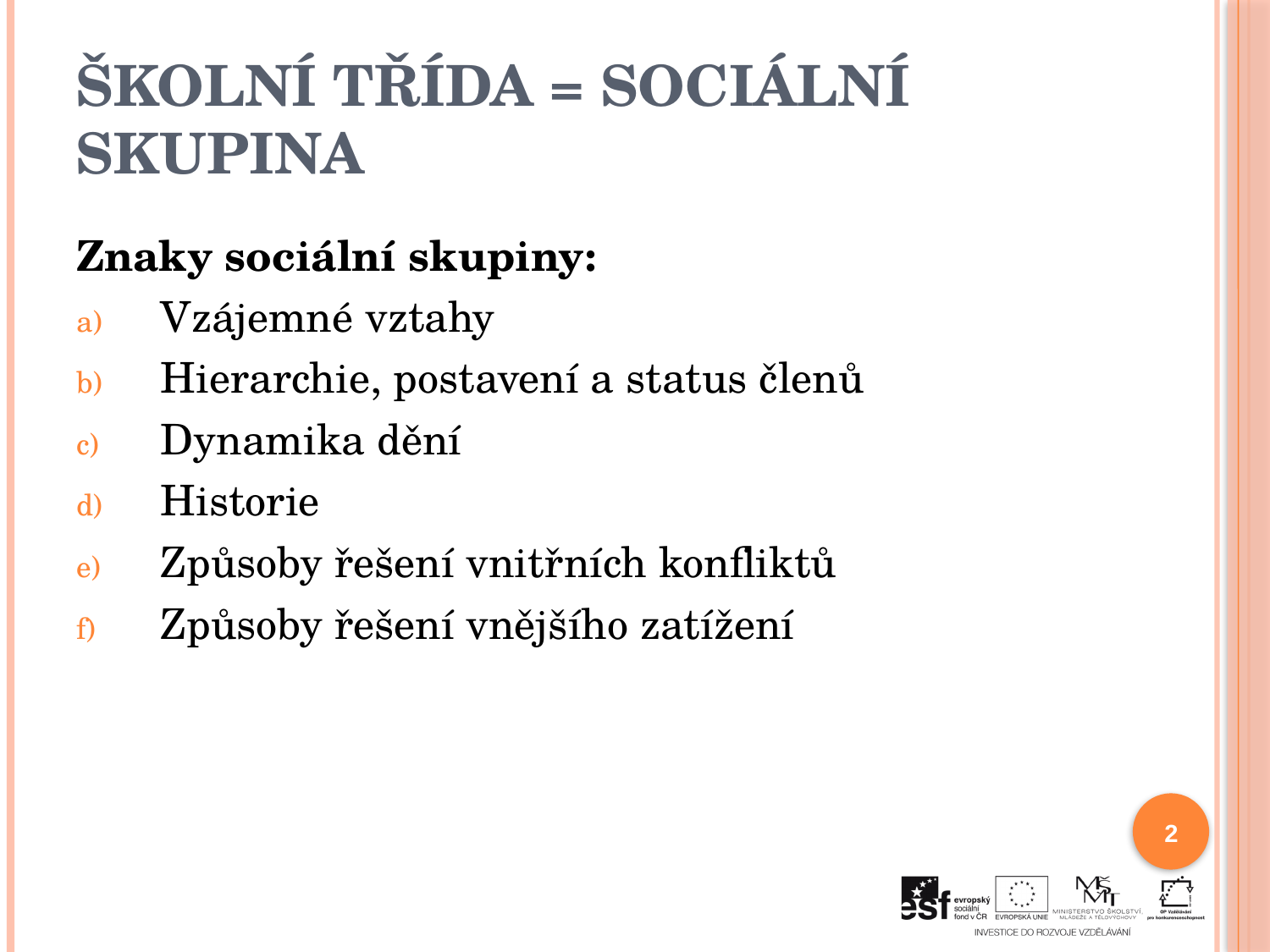

# Školní třída = sociální skupina
Znaky sociální skupiny:
Vzájemné vztahy
Hierarchie, postavení a status členů
Dynamika dění
Historie
Způsoby řešení vnitřních konfliktů
Způsoby řešení vnějšího zatížení
2